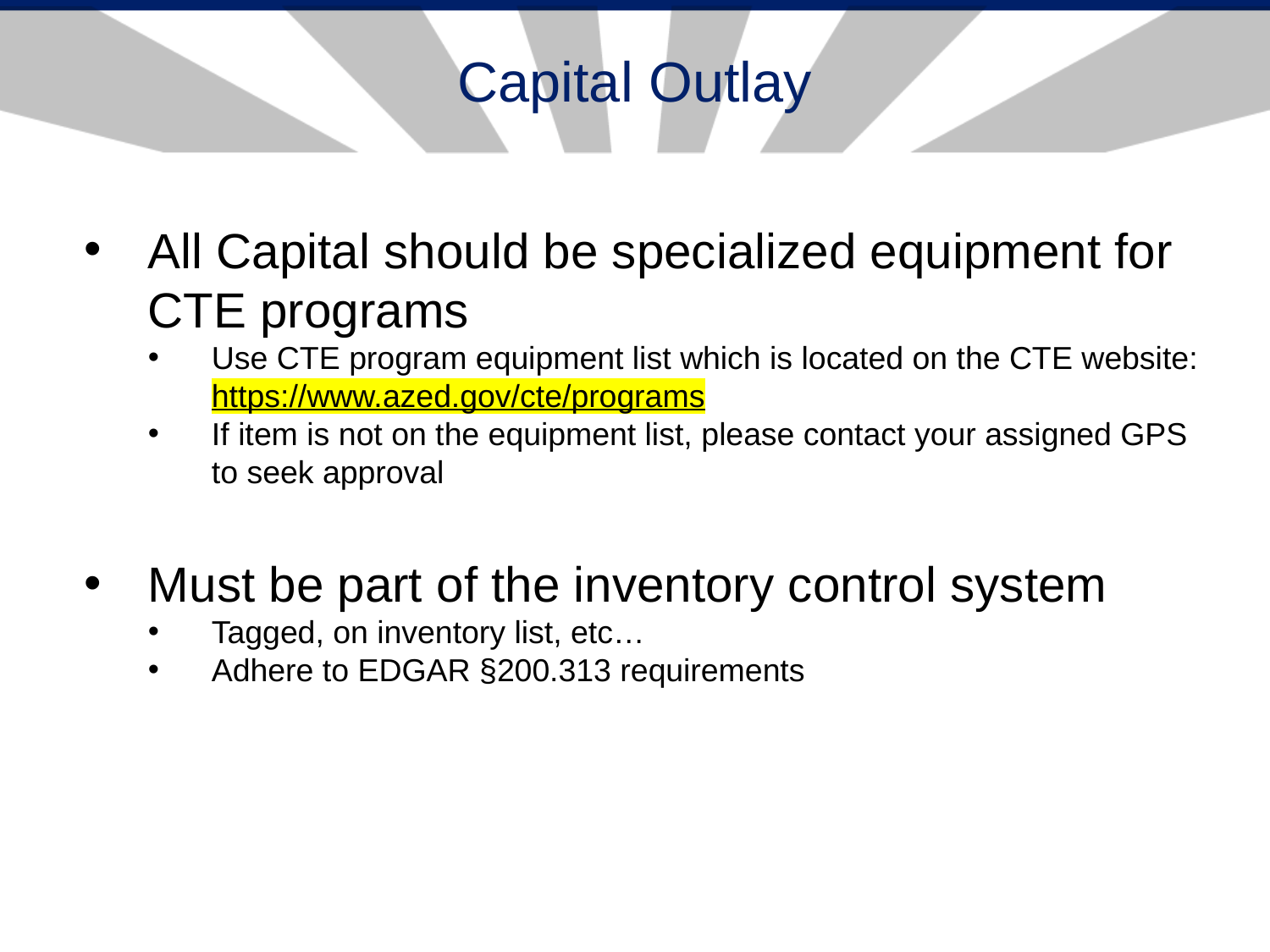

# Capital Outlay
All Capital should be specialized equipment for CTE programs
Use CTE program equipment list which is located on the CTE website: https://www.azed.gov/cte/programs
If item is not on the equipment list, please contact your assigned GPS to seek approval

Must be part of the inventory control system
Tagged, on inventory list, etc…
Adhere to EDGAR §200.313 requirements